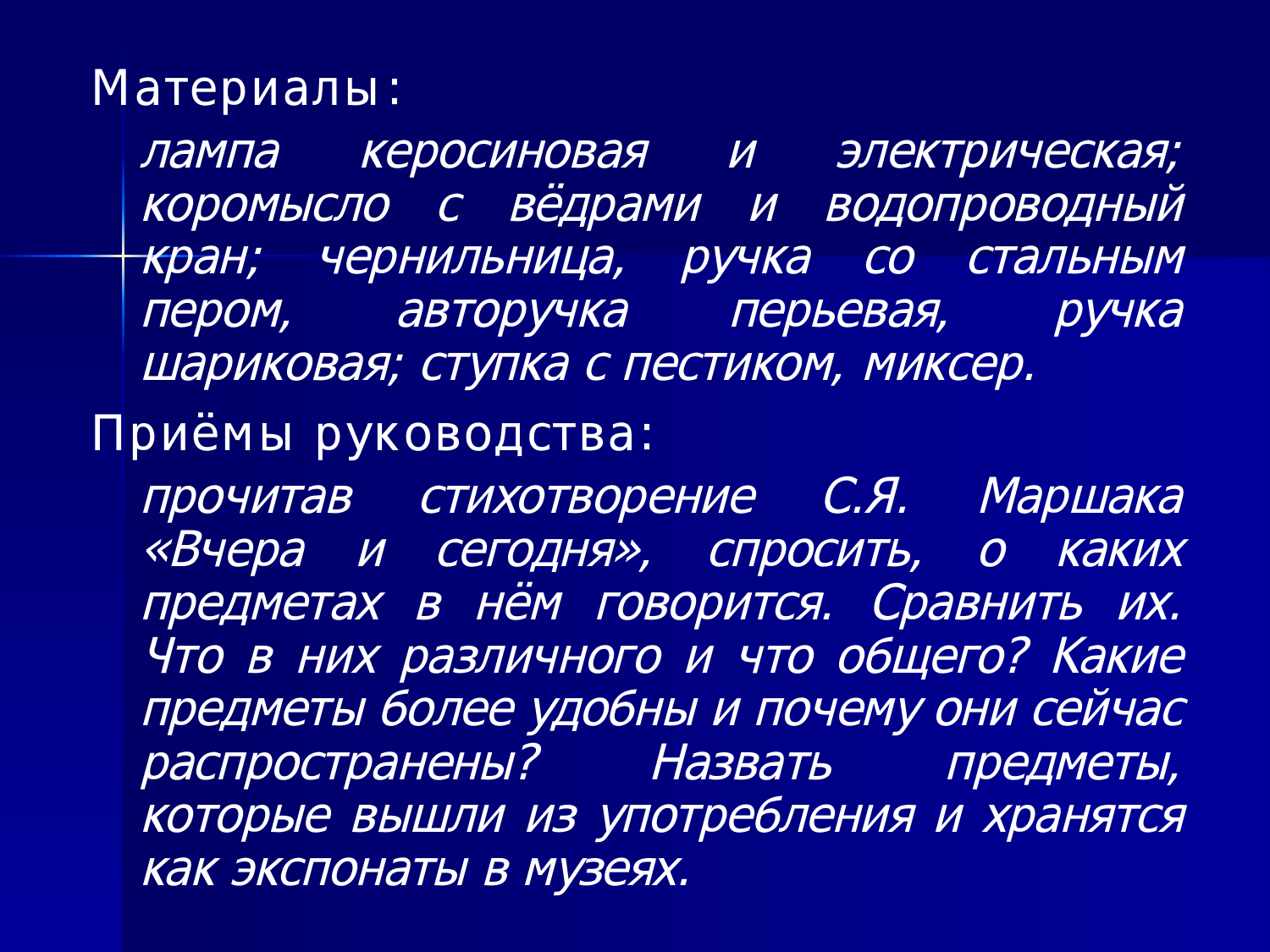

Материалы:
	лампа керосиновая и электрическая; коромысло с вёдрами и водопроводный кран; чернильница, ручка со стальным пером, авторучка перьевая, ручка шариковая; ступка с пестиком, миксер.
Приёмы руководства:
	прочитав стихотворение С.Я. Маршака «Вчера и сегодня», спросить, о каких предметах в нём говорится. Сравнить их. Что в них различного и что общего? Какие предметы более удобны и почему они сейчас распространены? Назвать предметы, которые вышли из употребления и хранятся как экспонаты в музеях.